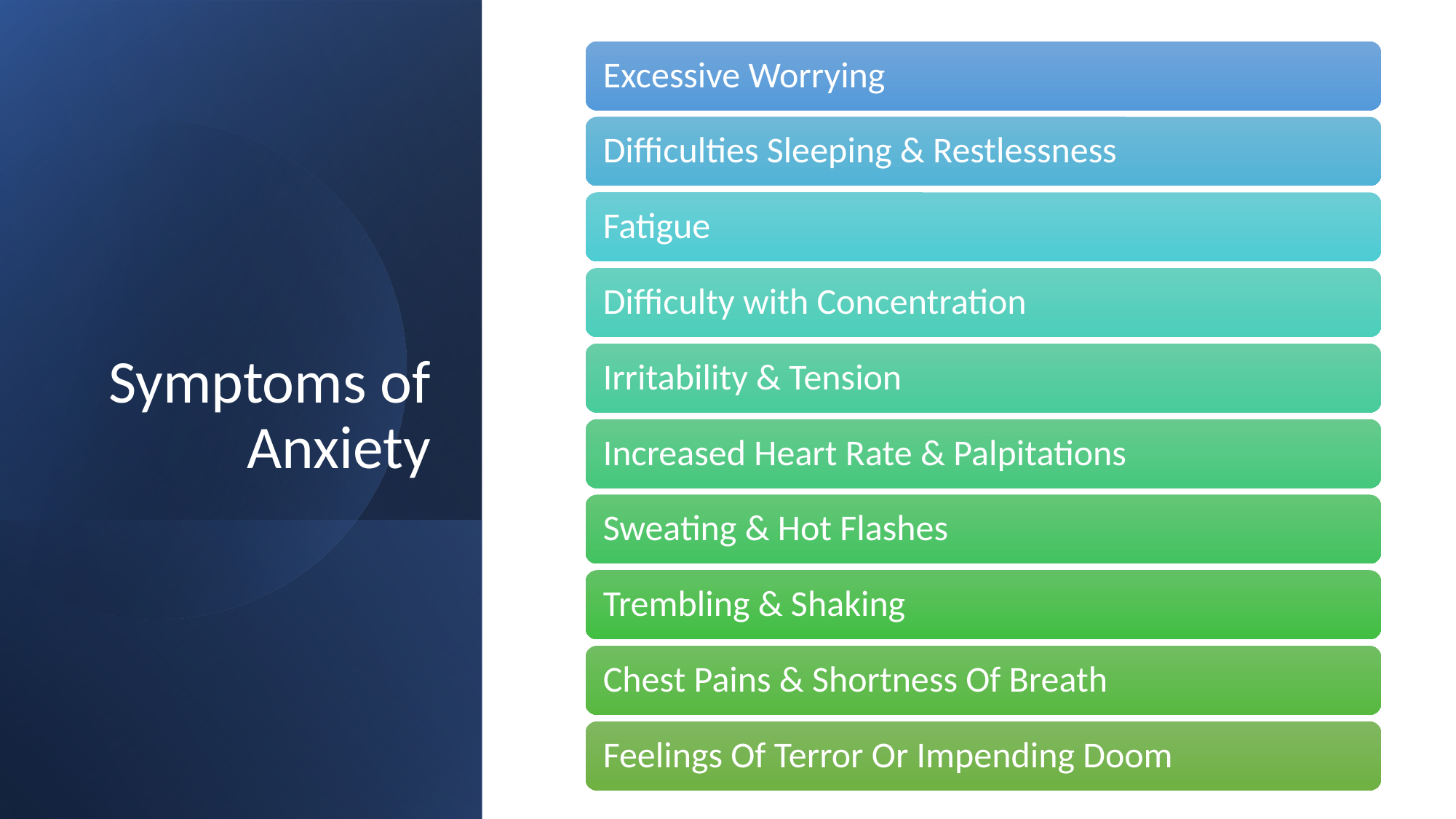

Excessive Worrying
Difficulties Sleeping & Restlessness
Fatigue
Difficulty with Concentration
Irritability & Tension
Increased Heart Rate & Palpitations
Sweating & Hot Flashes
Trembling & Shaking
Chest Pains & Shortness Of Breath
Feelings Of Terror Or Impending Doom

# Symptoms of Anxiety